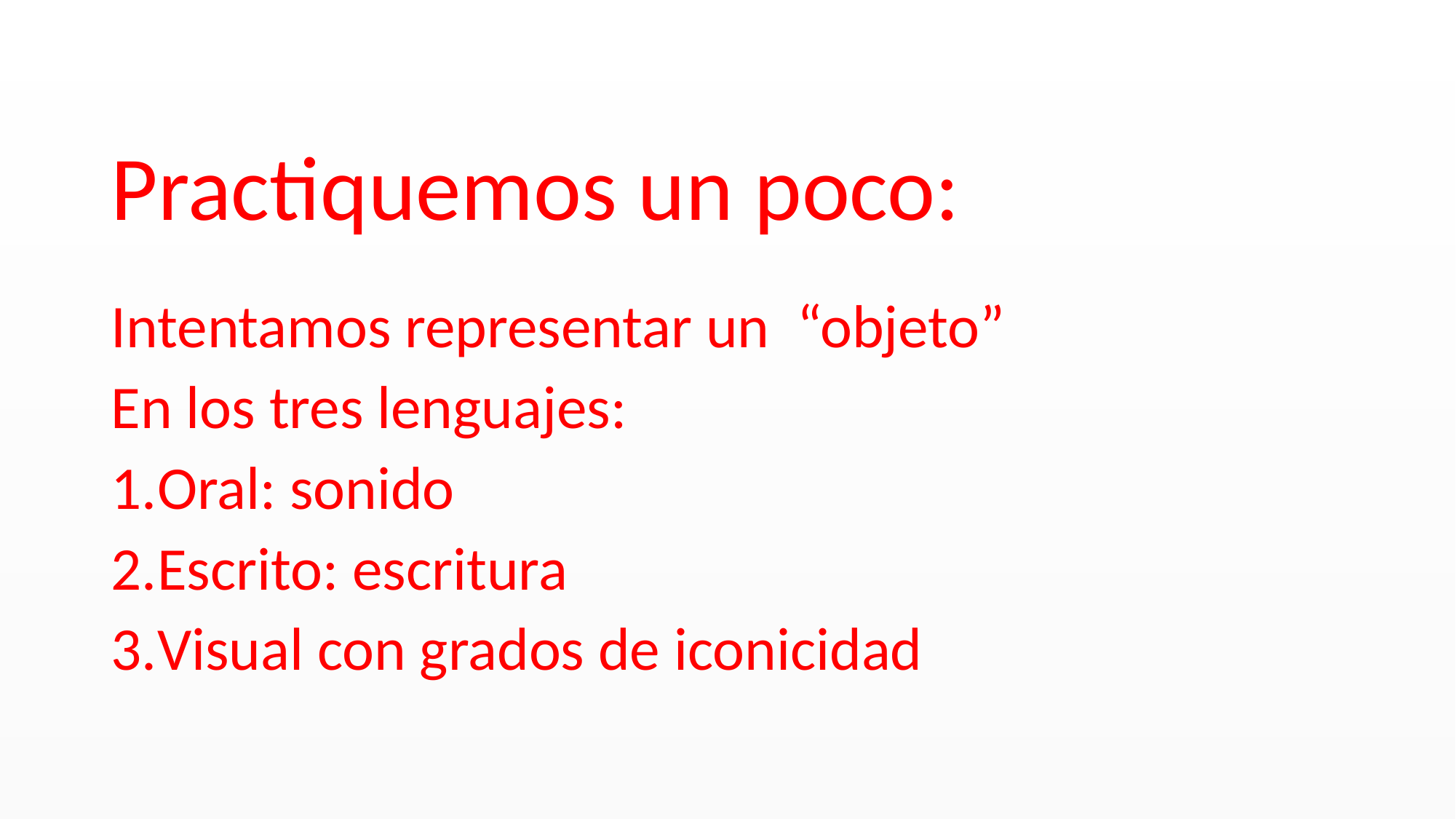

# Practiquemos un poco:

Intentamos representar un  “objeto”
En los tres lenguajes:
Oral: sonido
Escrito: escritura
Visual con grados de iconicidad